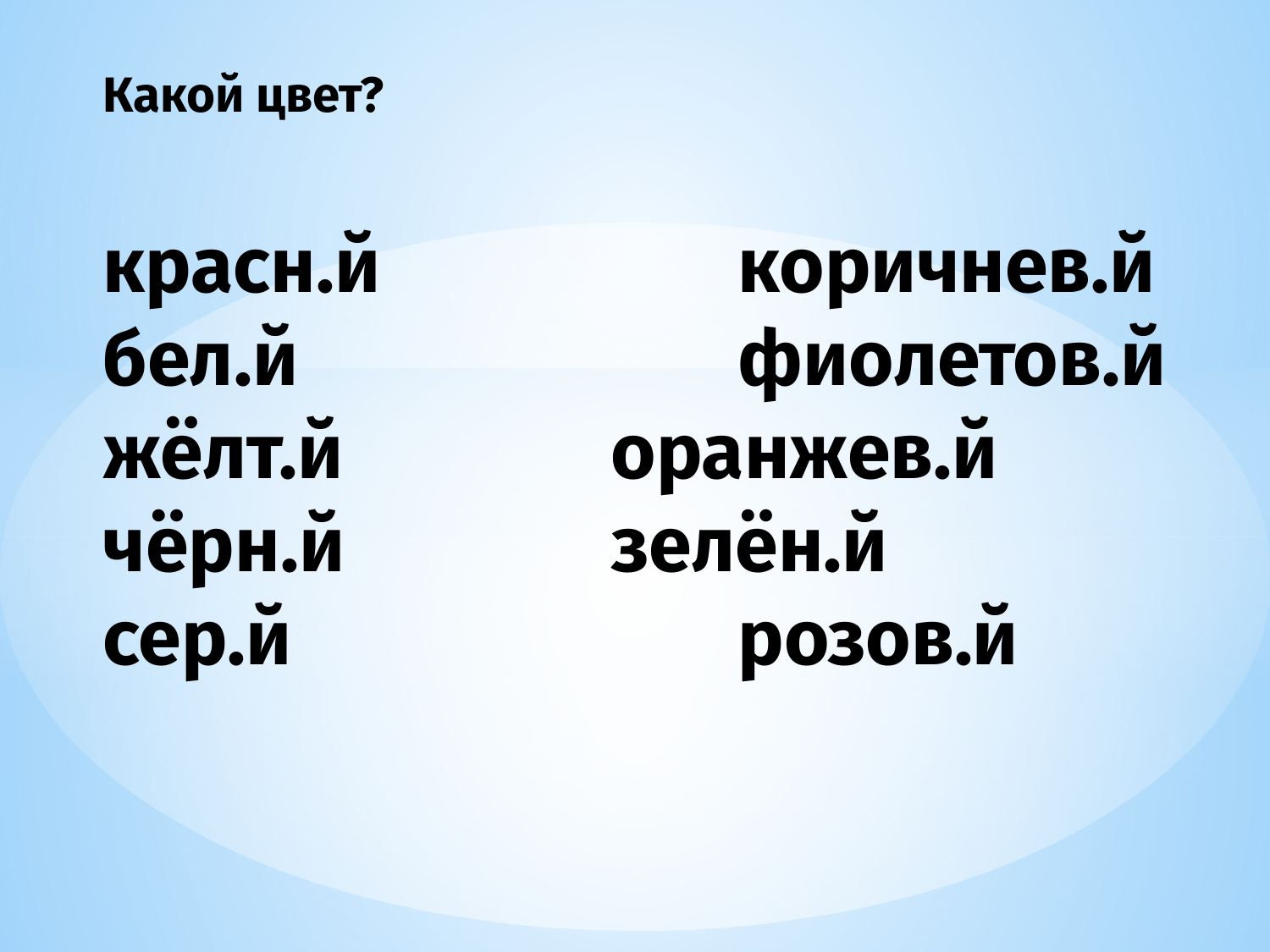

# Какой цвет? красн.й			коричнев.й бел.й				фиолетов.й жёлт.й			оранжев.й чёрн.й			зелён.й сер.й				розов.й